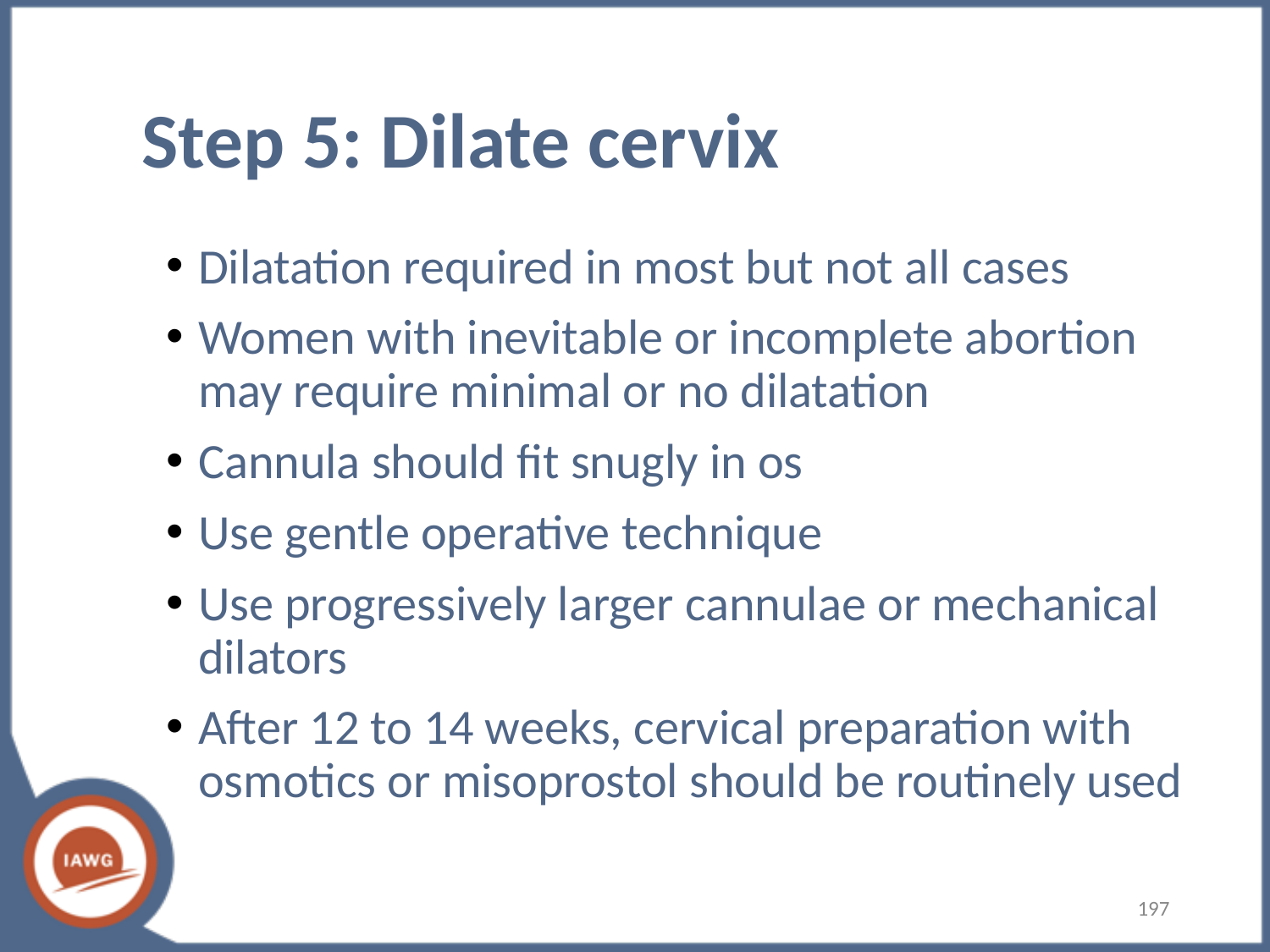

# Step 5: Dilate cervix
Dilatation required in most but not all cases
Women with inevitable or incomplete abortion may require minimal or no dilatation
Cannula should fit snugly in os
Use gentle operative technique
Use progressively larger cannulae or mechanical dilators
After 12 to 14 weeks, cervical preparation with osmotics or misoprostol should be routinely used
197